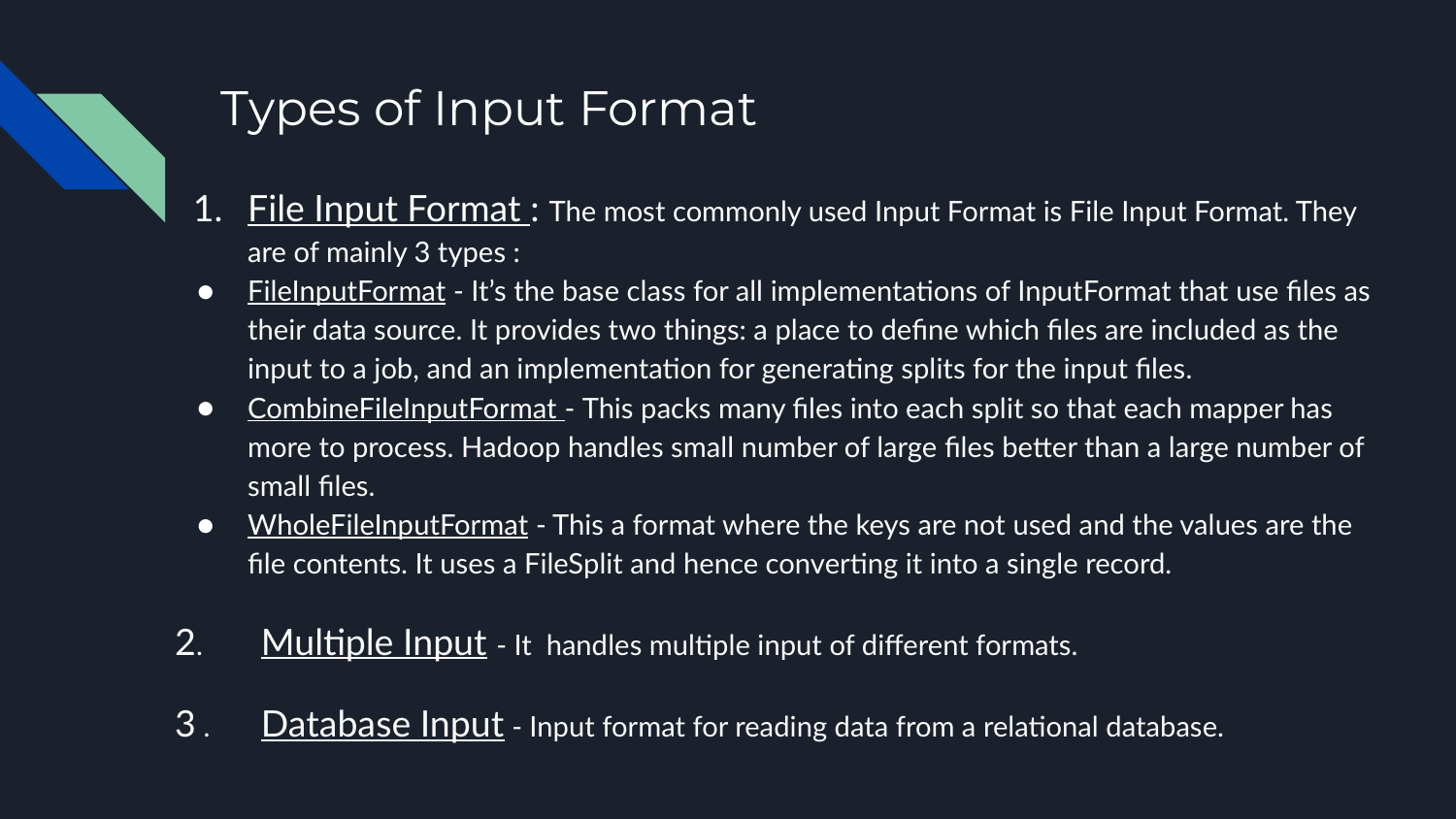

# Types of Input Format
File Input Format : The most commonly used Input Format is File Input Format. They are of mainly 3 types :
FileInputFormat - It’s the base class for all implementations of InputFormat that use files as their data source. It provides two things: a place to define which files are included as the input to a job, and an implementation for generating splits for the input files.
CombineFileInputFormat - This packs many files into each split so that each mapper has more to process. Hadoop handles small number of large files better than a large number of small files.
WholeFileInputFormat - This a format where the keys are not used and the values are the file contents. It uses a FileSplit and hence converting it into a single record.
2.        Multiple Input - It  handles multiple input of different formats.
3 .       Database Input - Input format for reading data from a relational database.